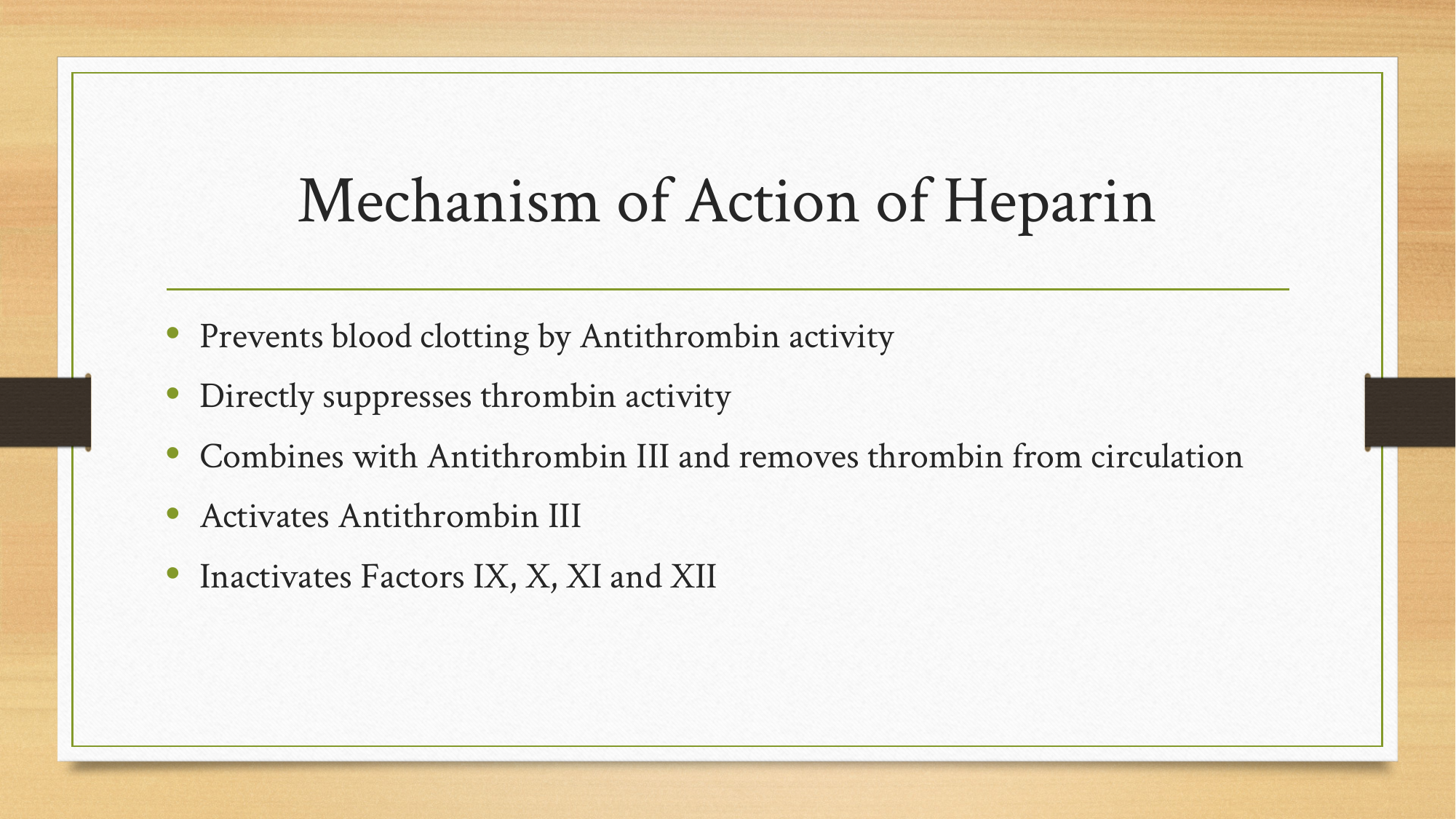

# Mechanism of Action of Heparin
Prevents blood clotting by Antithrombin activity
Directly suppresses thrombin activity
Combines with Antithrombin III and removes thrombin from circulation
Activates Antithrombin III
Inactivates Factors IX, X, XI and XII